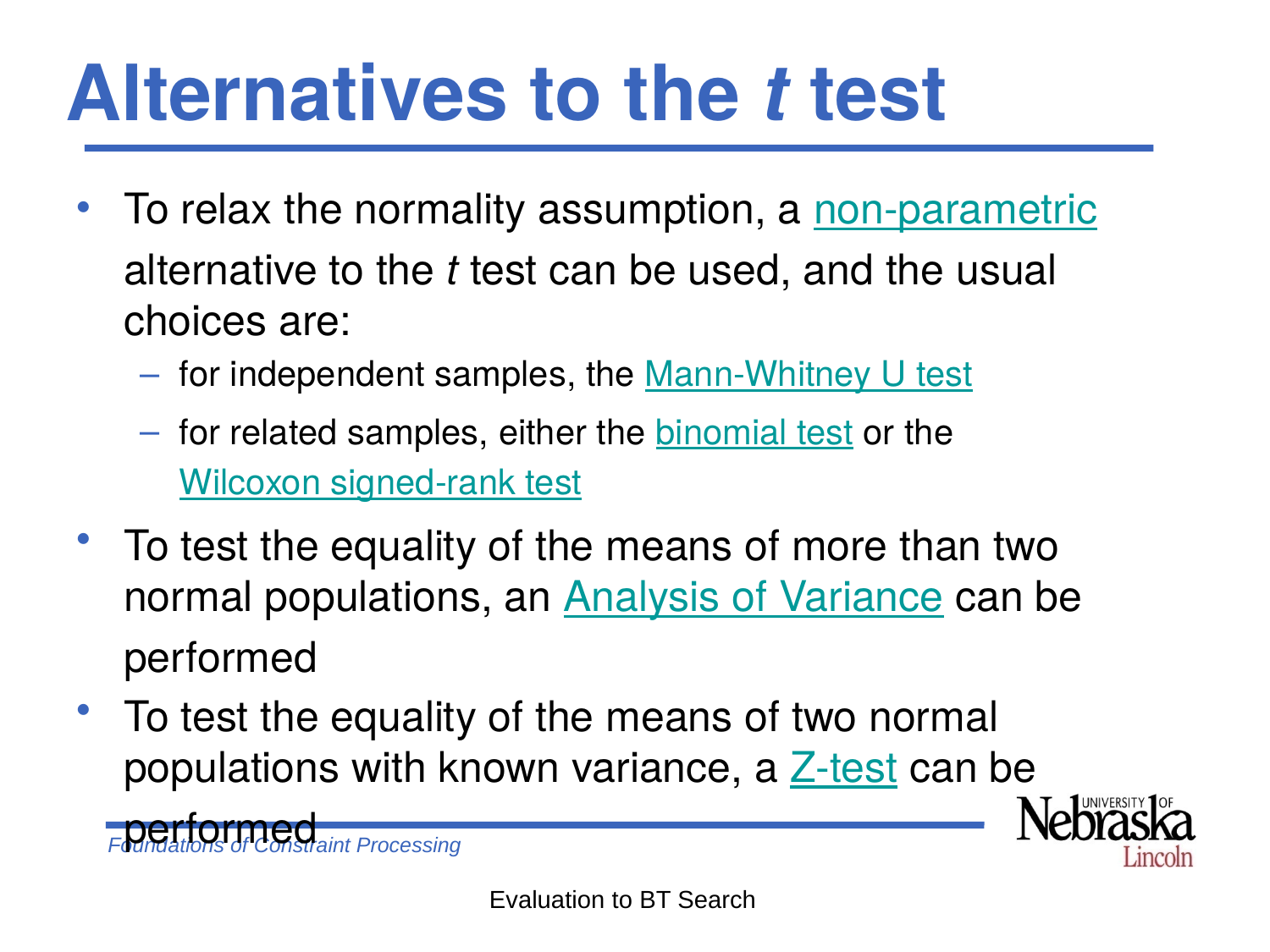

# Alternatives to the t test
To relax the normality assumption, a non-parametric alternative to the t test can be used, and the usual choices are:
for independent samples, the Mann-Whitney U test
for related samples, either the binomial test or the Wilcoxon signed-rank test
To test the equality of the means of more than two normal populations, an Analysis of Variance can be performed
To test the equality of the means of two normal populations with known variance, a Z-test can be performed